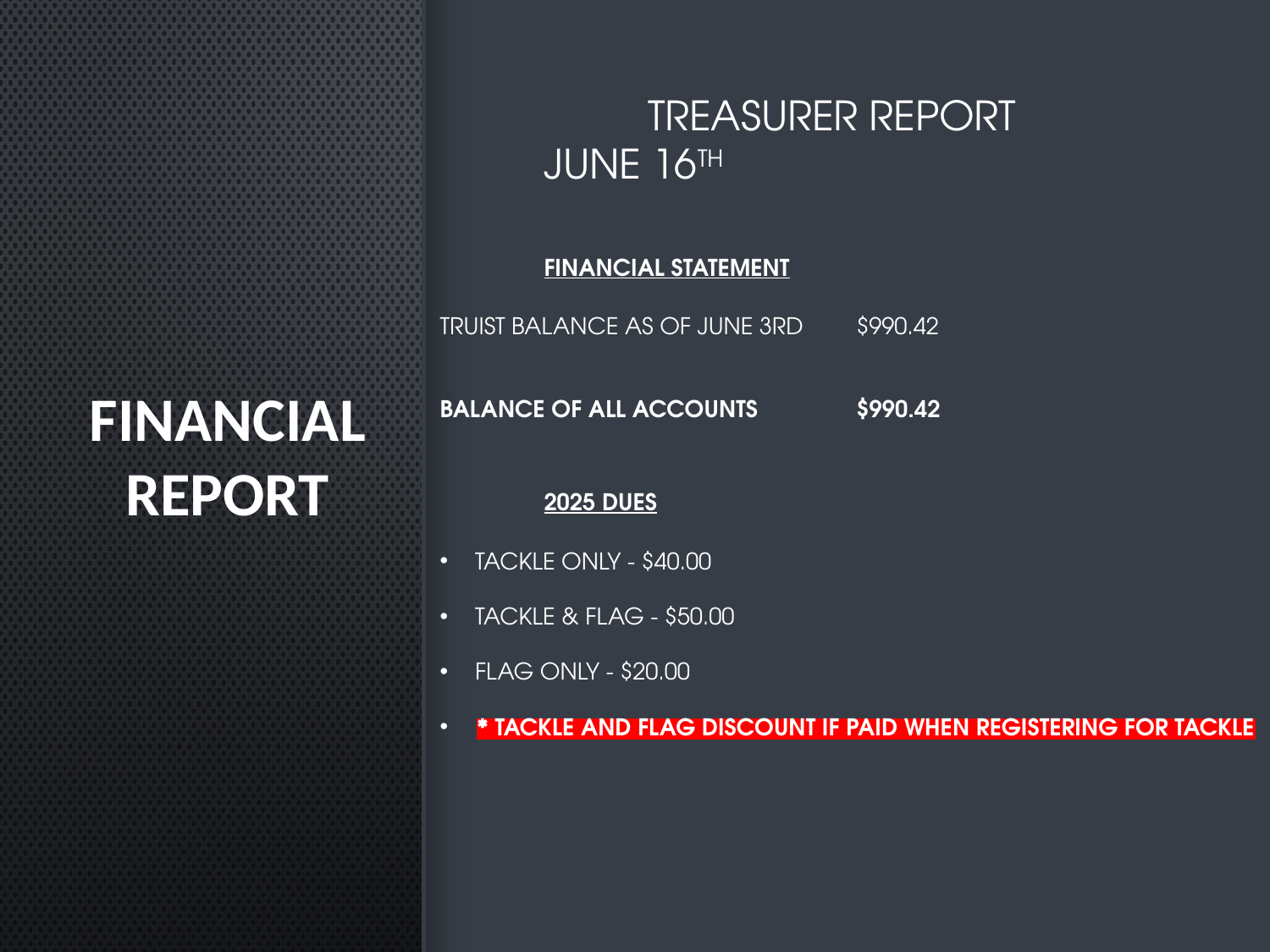

Treasurer Report
				June 16th
				Financial Statement
Truist Balance as of June 3rd		$990.42
 
Balance of All Accounts		$990.42
					2025 Dues

Tackle Only - $40.00

Tackle & Flag - $50.00

Flag Only - $20.00

* Tackle and flag discount If Paid when registering for Tackle

# Financial Report